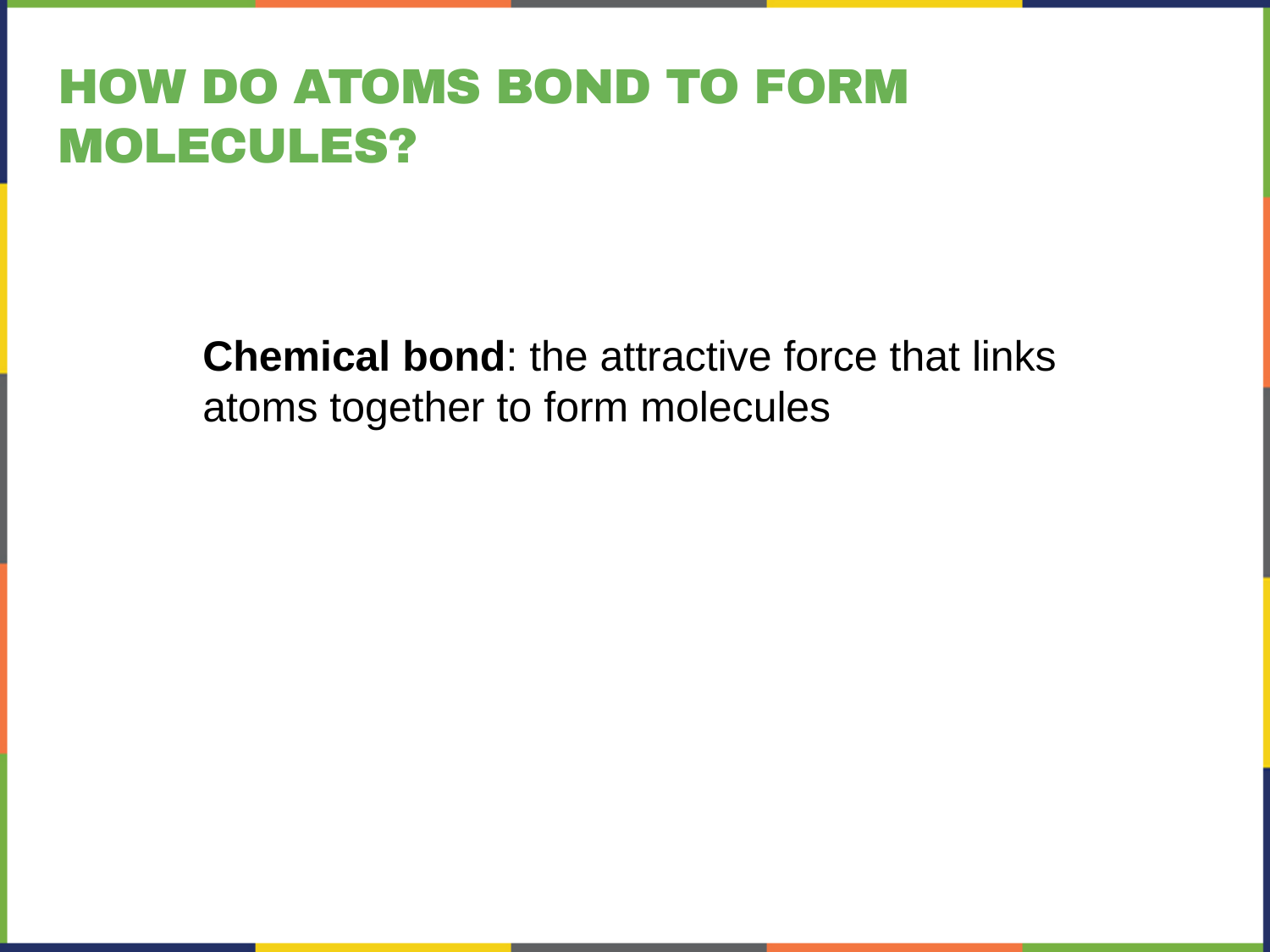

# How Do Atoms Bond to Form Molecules?
Chemical bond: the attractive force that links atoms together to form molecules